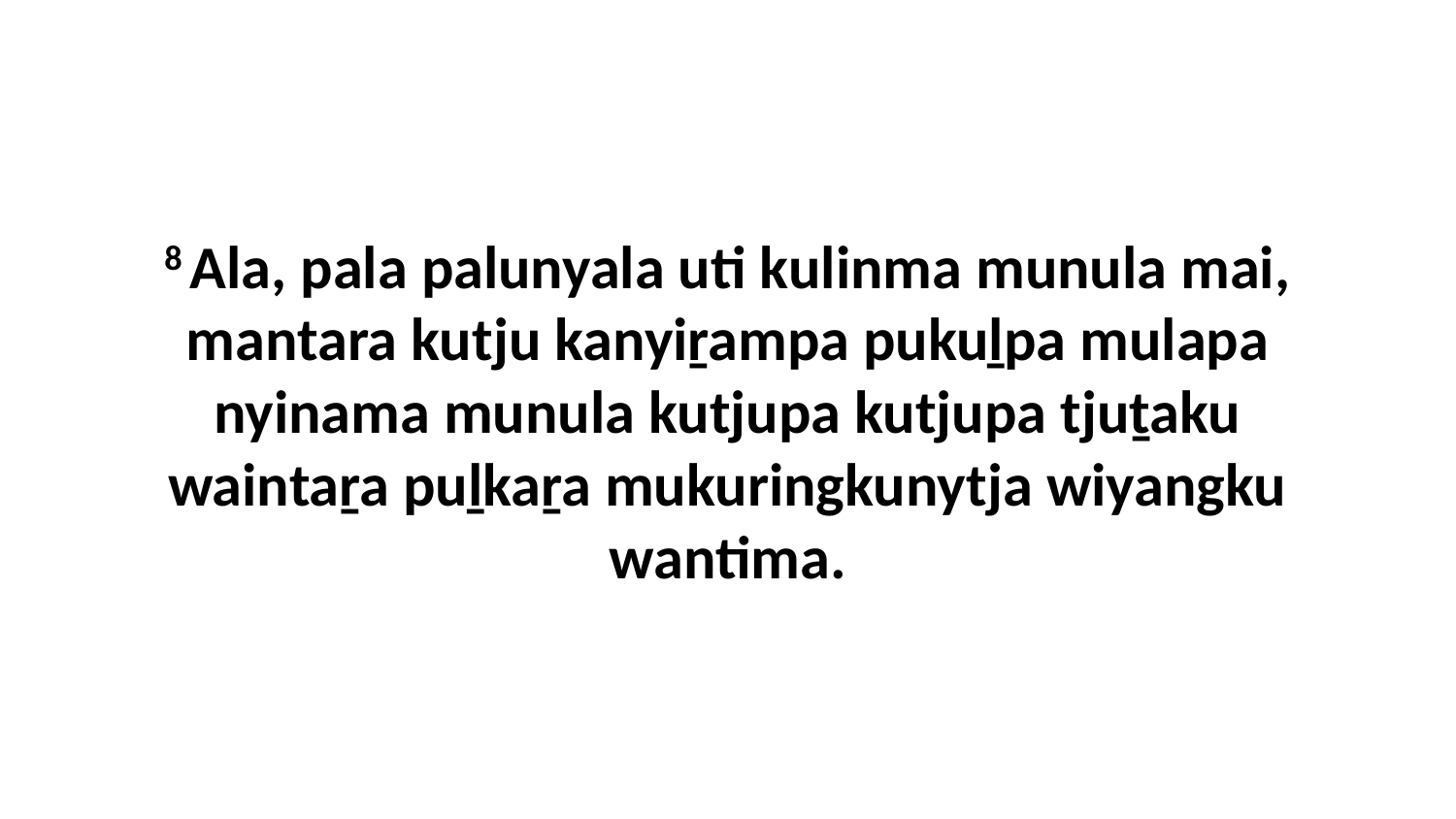

8 Ala, pala palunyala uti kulinma munula mai, mantara kutju kanyiṟampa pukuḻpa mulapa nyinama munula kutjupa kutjupa tjuṯaku waintaṟa puḻkaṟa mukuringkunytja wiyangku wantima.